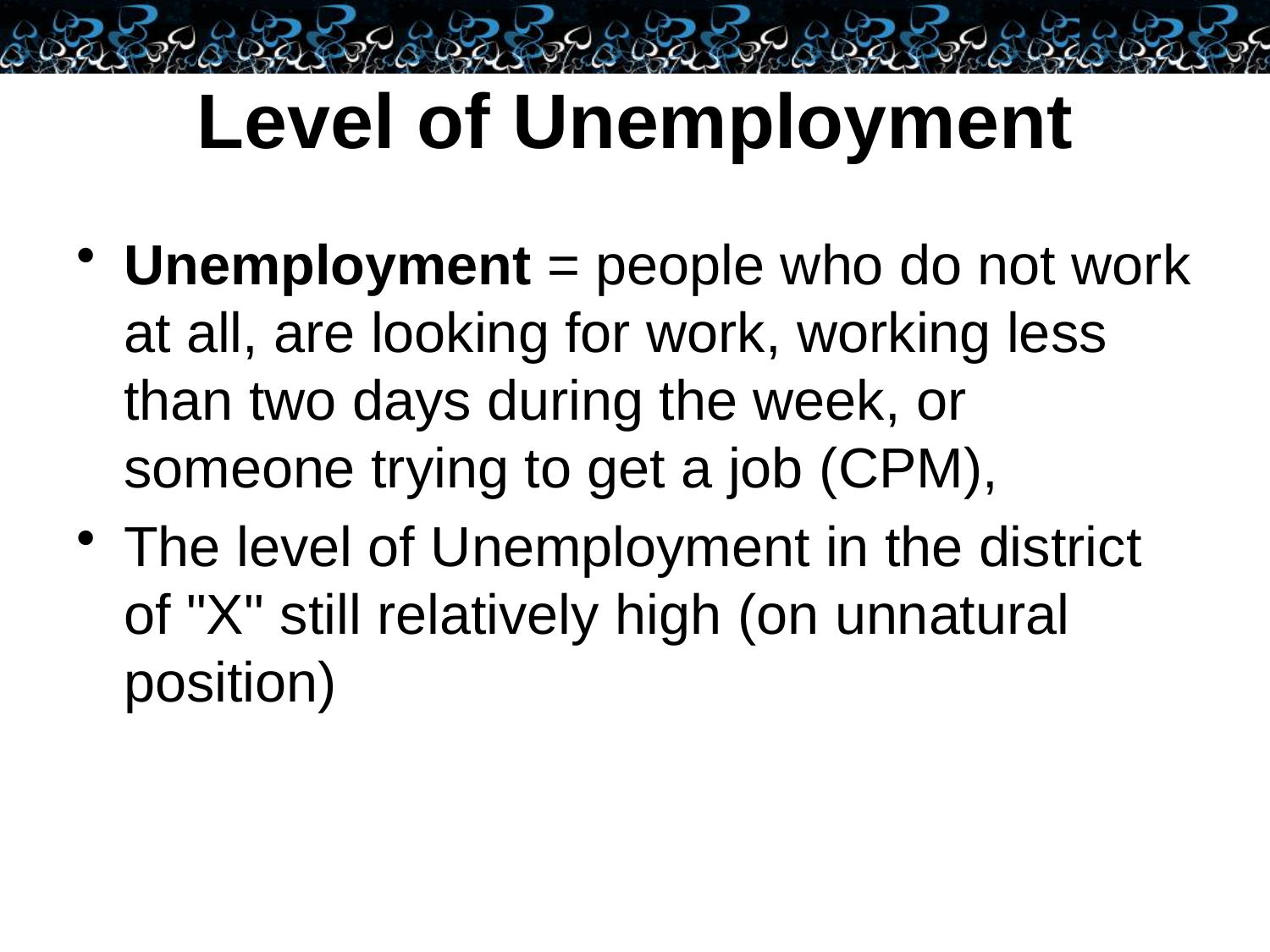

# Level of Unemployment
Unemployment = people who do not work at all, are looking for work, working less than two days during the week, or someone trying to get a job (CPM),
The level of Unemployment in the district of "X" still relatively high (on unnatural position)